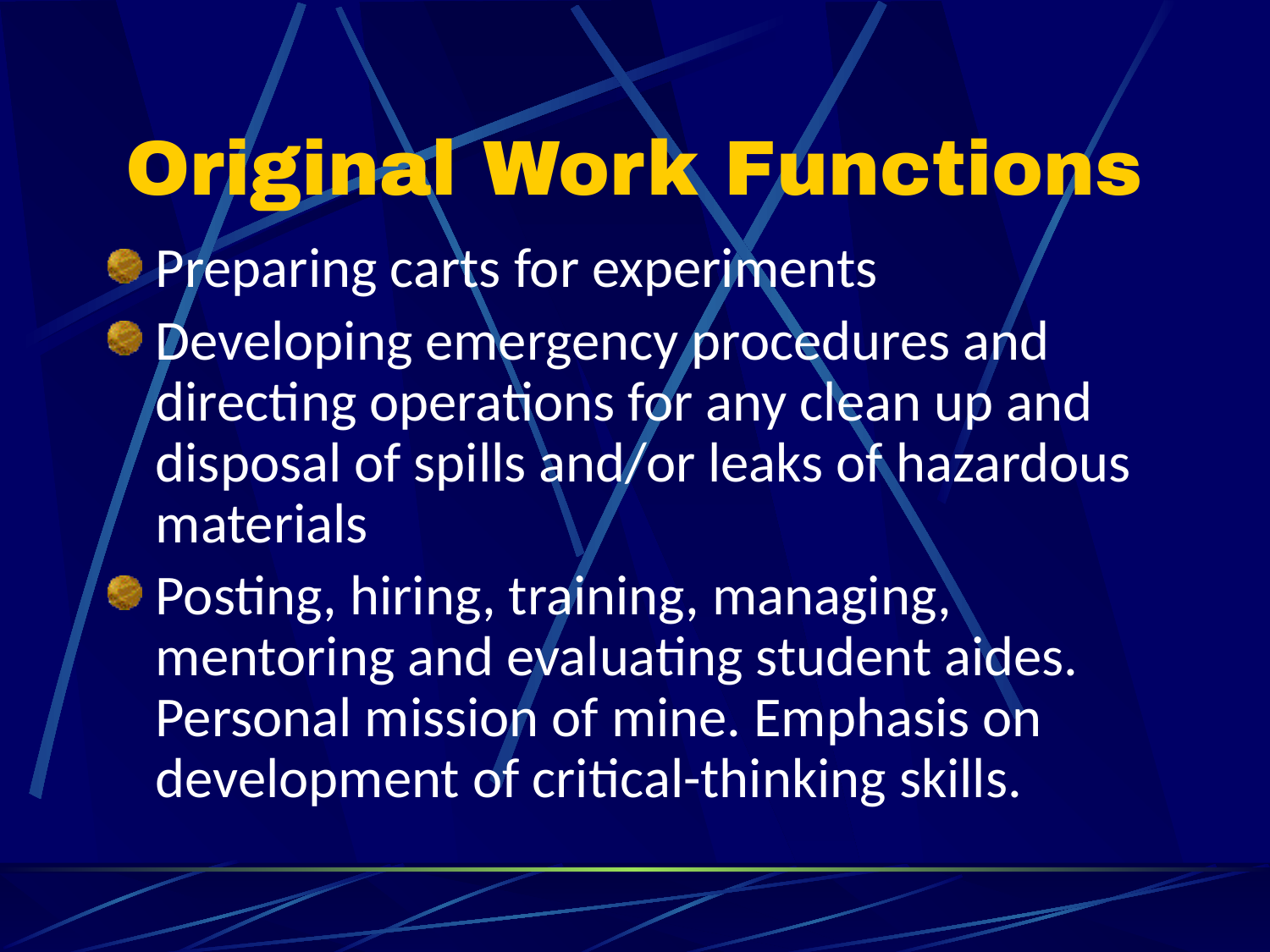

# Original Work Functions
Preparing carts for experiments
Developing emergency procedures and directing operations for any clean up and disposal of spills and/or leaks of hazardous materials
Posting, hiring, training, managing, mentoring and evaluating student aides. Personal mission of mine. Emphasis on development of critical-thinking skills.